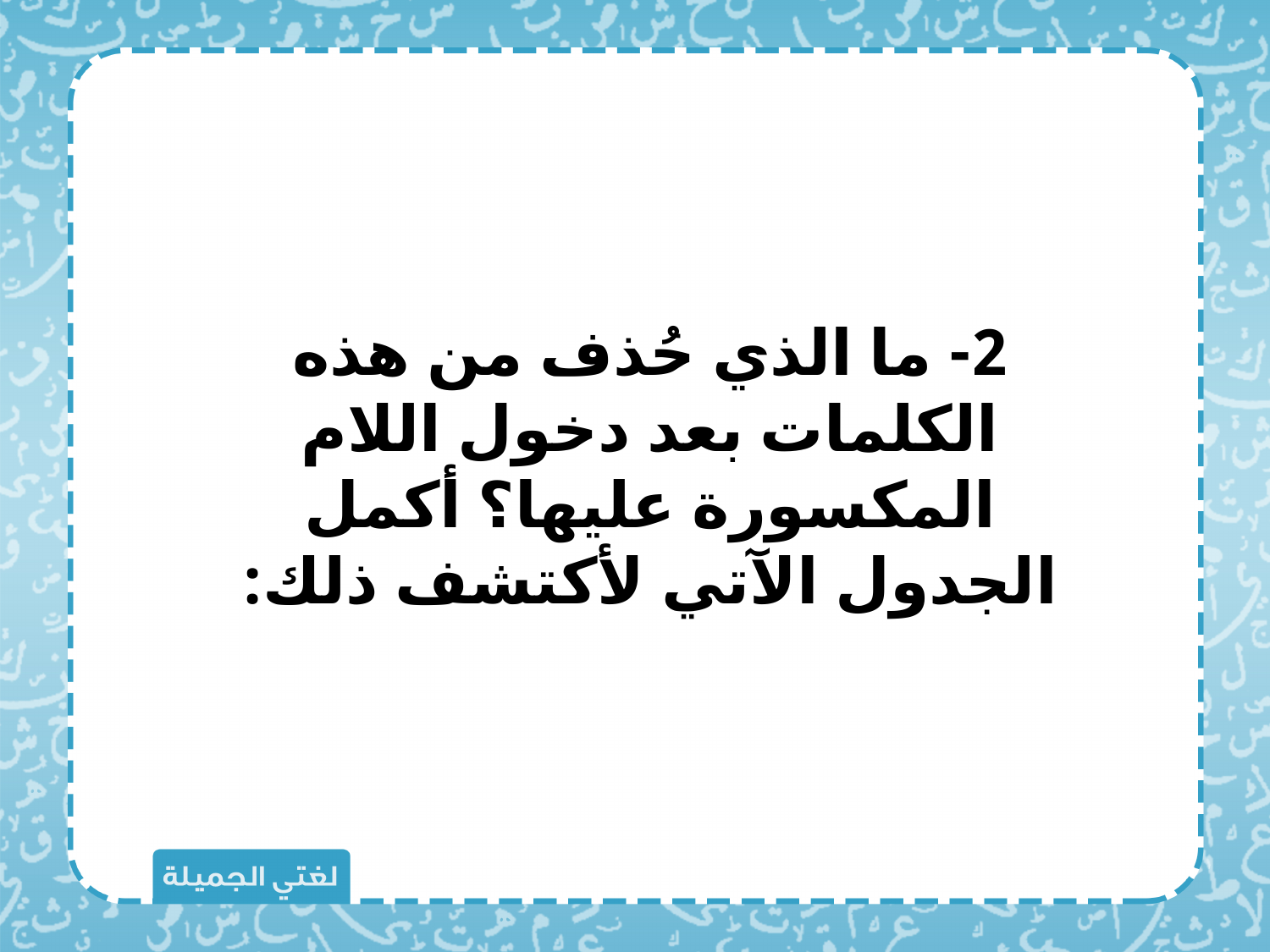

2- ما الذي حُذف من هذه الكلمات بعد دخول اللام المكسورة عليها؟ أكمل الجدول الآتي لأكتشف ذلك: